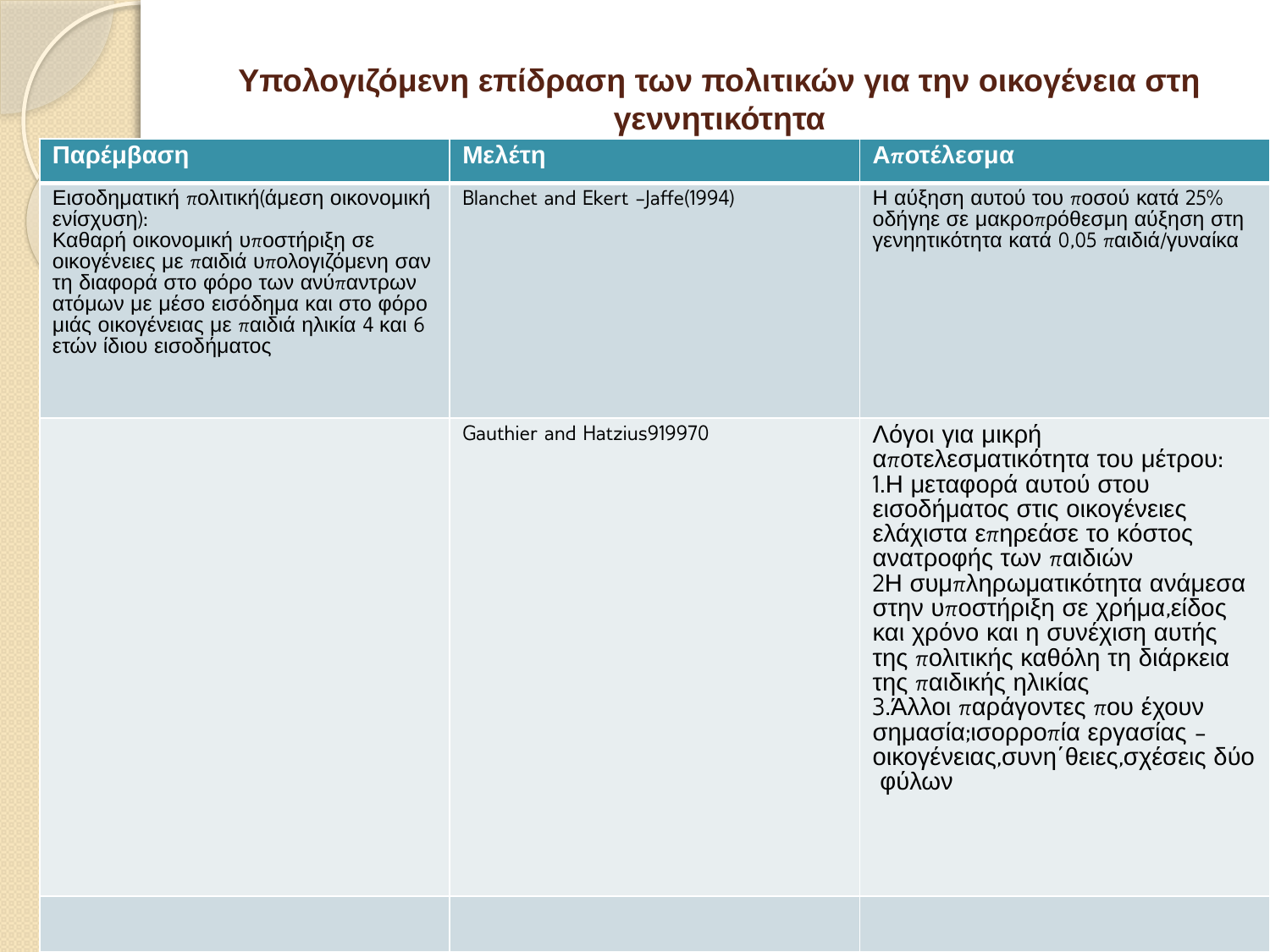

# Υπολογιζόμενη επίδραση των πολιτικών για την οικογένεια στη γεννητικότητα
| Παρέμβαση | Μελέτη | Αποτέλεσμα |
| --- | --- | --- |
| Εισοδηματική πολιτική(άμεση οικονομική ενίσχυση): Καθαρή οικονομική υποστήριξη σε οικογένειες με παιδιά υπολογιζόμενη σαν τη διαφορά στο φόρο των ανύπαντρων ατόμων με μέσο εισόδημα και στο φόρο μιάς οικογένειας με παιδιά ηλικία 4 και 6 ετών ίδιου εισοδήματος | Blanchet and Ekert –Jaffe(1994) | Η αύξηση αυτού του ποσού κατά 25% οδήγηε σε μακροπρόθεσμη αύξηση στη γενηητικότητα κατά 0,05 παιδιά/γυναίκα |
|  | Gauthier and Hatzius919970 | Λόγοι για μικρή αποτελεσματικότητα του μέτρου: 1.Η μεταφορά αυτού στου εισοδήματος στις οικογένειες ελάχιστα επηρεάσε το κόστος ανατροφής των παιδιών 2Η συμπληρωματικότητα ανάμεσα στην υποστήριξη σε χρήμα,είδος και χρόνο και η συνέχιση αυτής της πολιτικής καθόλη τη διάρκεια της παιδικής ηλικίας 3.Άλλοι παράγοντες που έχουν σημασία;ισορροπία εργασίας –οικογένειας,συνη΄θειες,σχέσεις δύο φύλων |
|  |  |  |